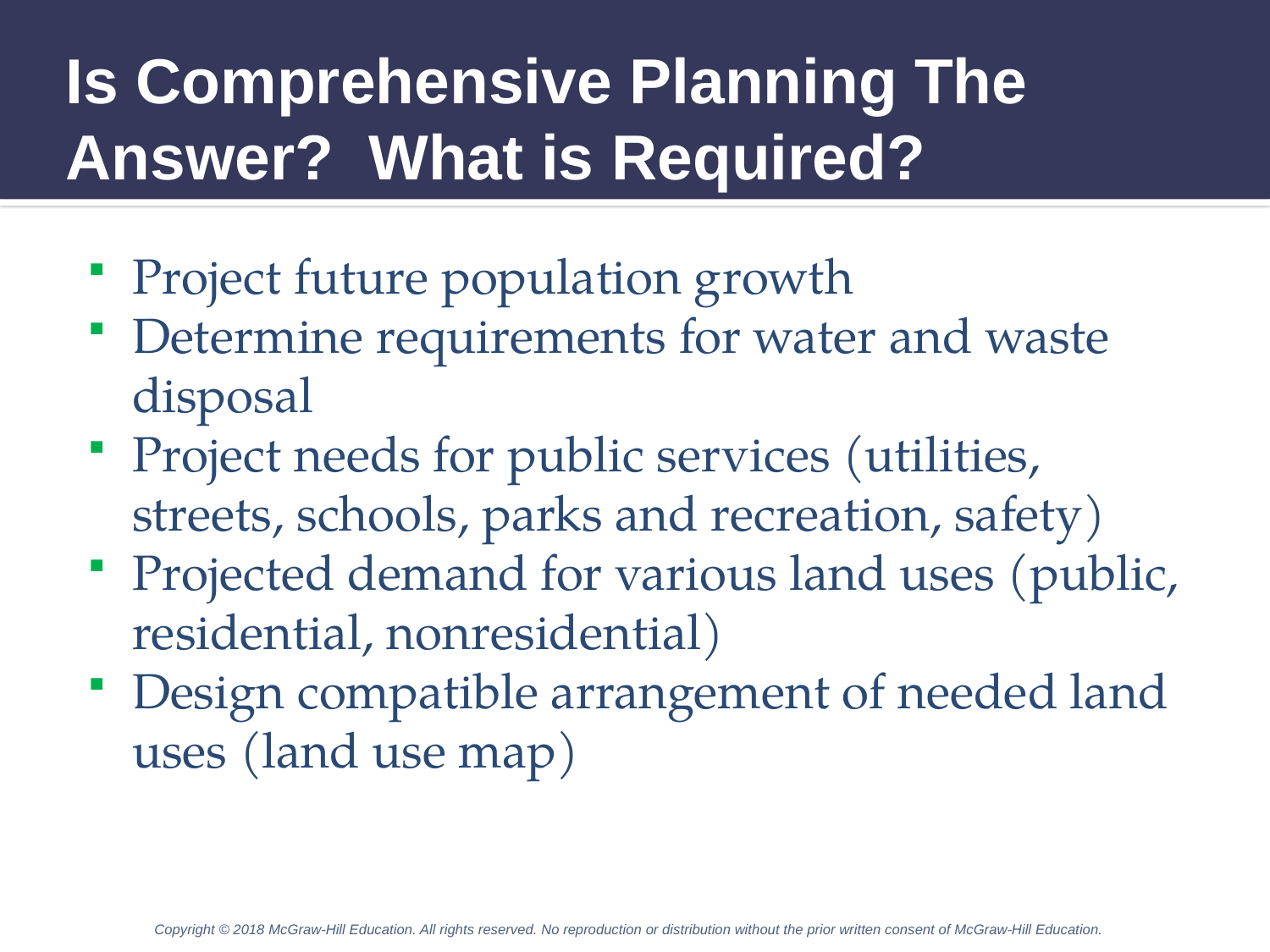

# Is Comprehensive Planning The Answer?  What is Required?
Project future population growth
Determine requirements for water and waste disposal
Project needs for public services (utilities, streets, schools, parks and recreation, safety)
Projected demand for various land uses (public, residential, nonresidential)
Design compatible arrangement of needed land uses (land use map)
Copyright © 2018 McGraw-Hill Education. All rights reserved. No reproduction or distribution without the prior written consent of McGraw-Hill Education.